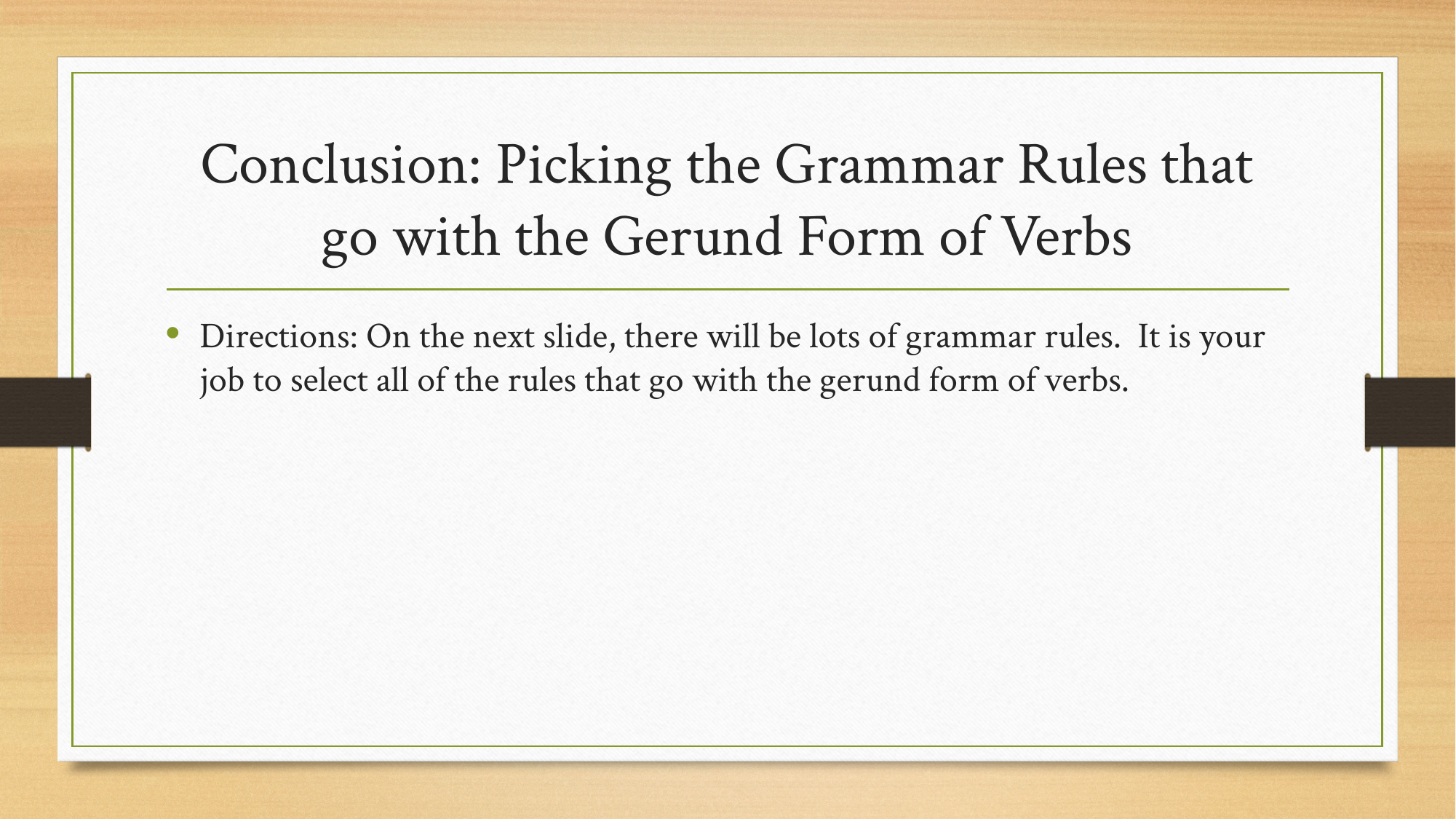

# Conclusion: Picking the Grammar Rules that go with the Gerund Form of Verbs
Directions: On the next slide, there will be lots of grammar rules.  It is your job to select all of the rules that go with the gerund form of verbs.